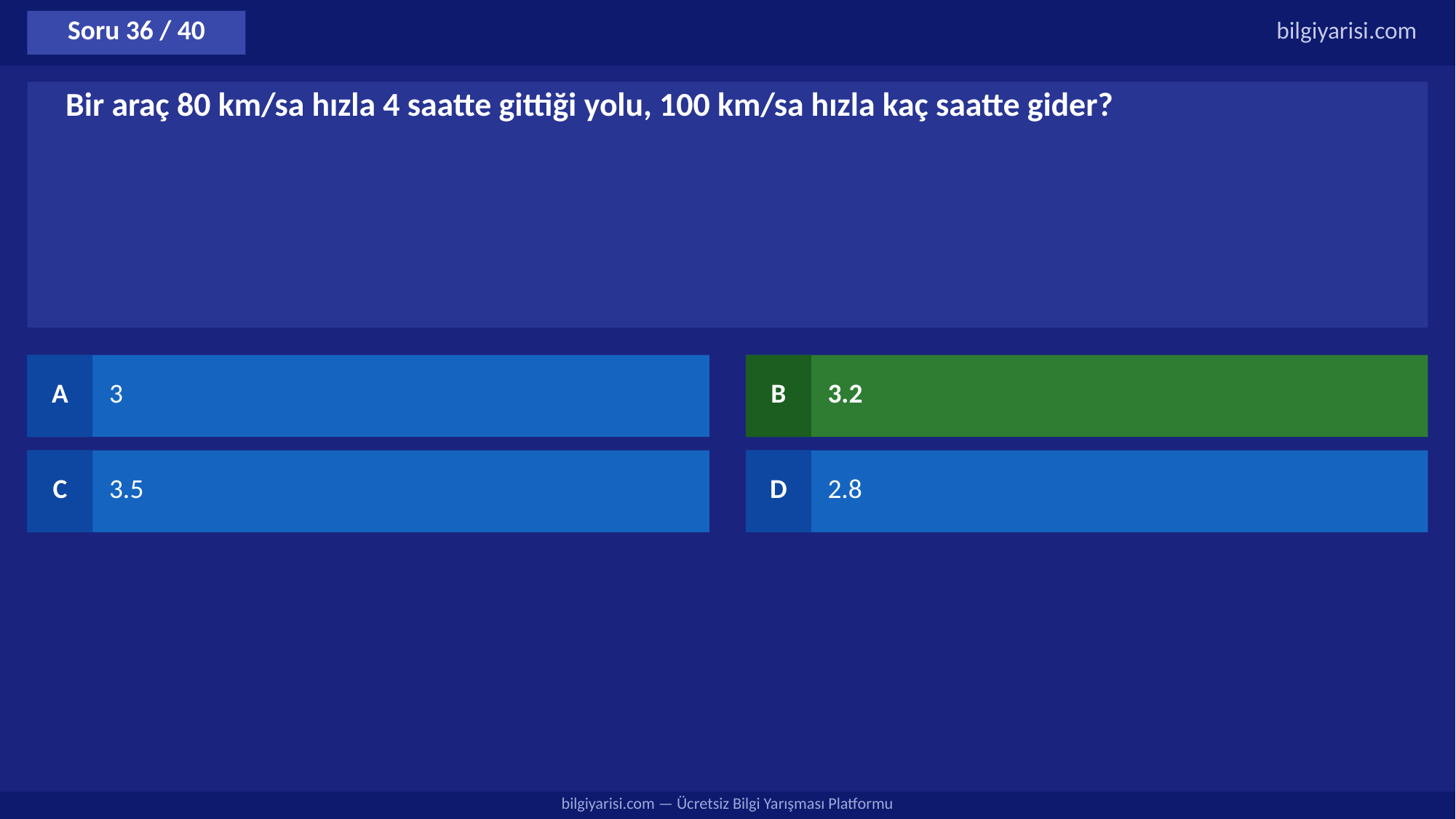

Soru 36 / 40
bilgiyarisi.com

Bir araç 80 km/sa hızla 4 saatte gittiği yolu, 100 km/sa hızla kaç saatte gider?

A
3

B
3.2

C
3.5

D
2.8
bilgiyarisi.com — Ücretsiz Bilgi Yarışması Platformu